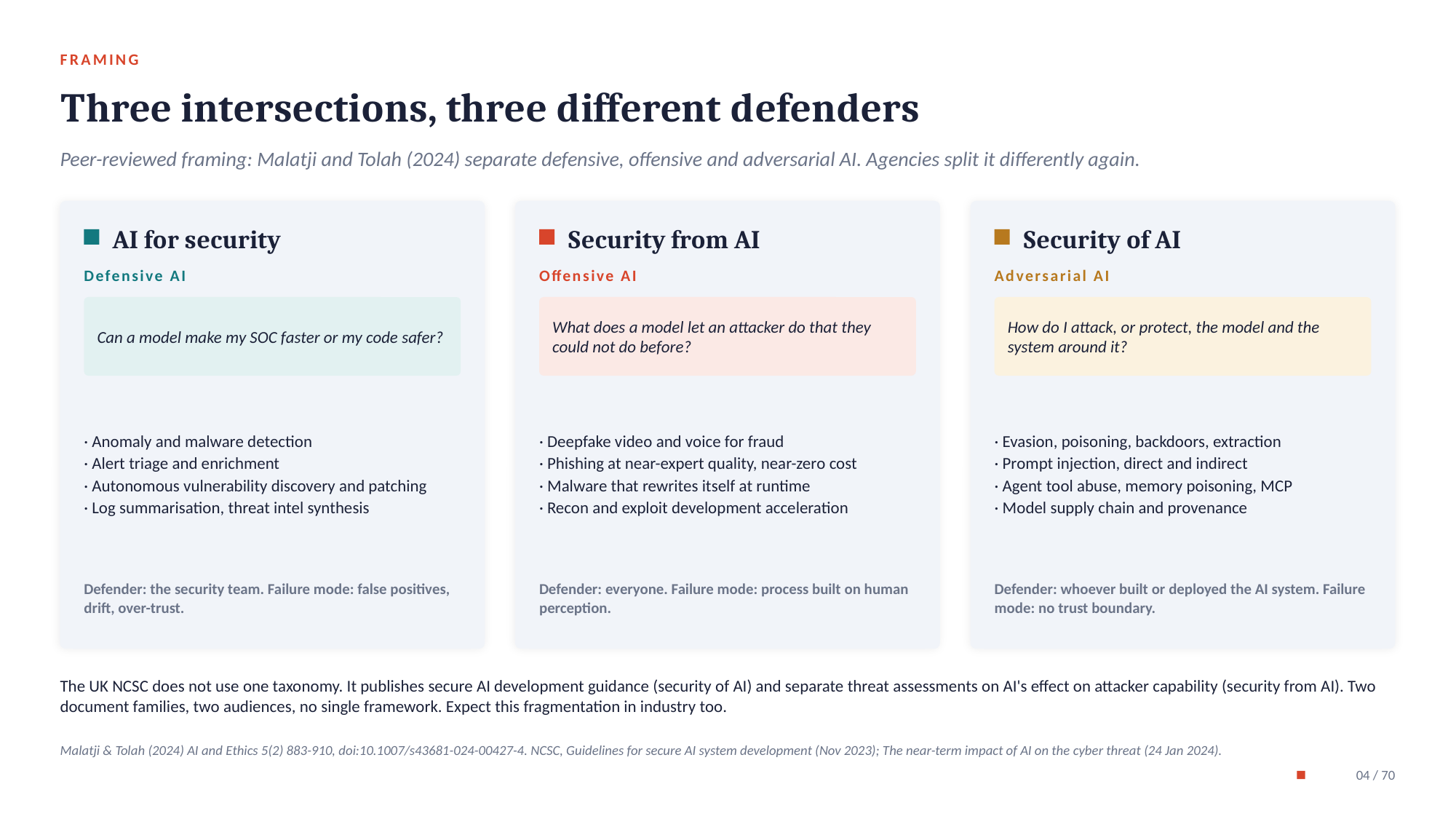

FRAMING
Three intersections, three different defenders
Peer-reviewed framing: Malatji and Tolah (2024) separate defensive, offensive and adversarial AI. Agencies split it differently again.

AI for security
Security from AI
Security of AI

Defensive AI
Offensive AI
Adversarial AI

Can a model make my SOC faster or my code safer?
What does a model let an attacker do that they could not do before?
How do I attack, or protect, the model and the system around it?
· Anomaly and malware detection
· Alert triage and enrichment
· Autonomous vulnerability discovery and patching
· Log summarisation, threat intel synthesis
· Deepfake video and voice for fraud
· Phishing at near-expert quality, near-zero cost
· Malware that rewrites itself at runtime
· Recon and exploit development acceleration
· Evasion, poisoning, backdoors, extraction
· Prompt injection, direct and indirect
· Agent tool abuse, memory poisoning, MCP
· Model supply chain and provenance
Defender: the security team. Failure mode: false positives, drift, over-trust.
Defender: everyone. Failure mode: process built on human perception.
Defender: whoever built or deployed the AI system. Failure mode: no trust boundary.
The UK NCSC does not use one taxonomy. It publishes secure AI development guidance (security of AI) and separate threat assessments on AI's effect on attacker capability (security from AI). Two document families, two audiences, no single framework. Expect this fragmentation in industry too.
Malatji & Tolah (2024) AI and Ethics 5(2) 883-910, doi:10.1007/s43681-024-00427-4. NCSC, Guidelines for secure AI system development (Nov 2023); The near-term impact of AI on the cyber threat (24 Jan 2024).
04 / 70